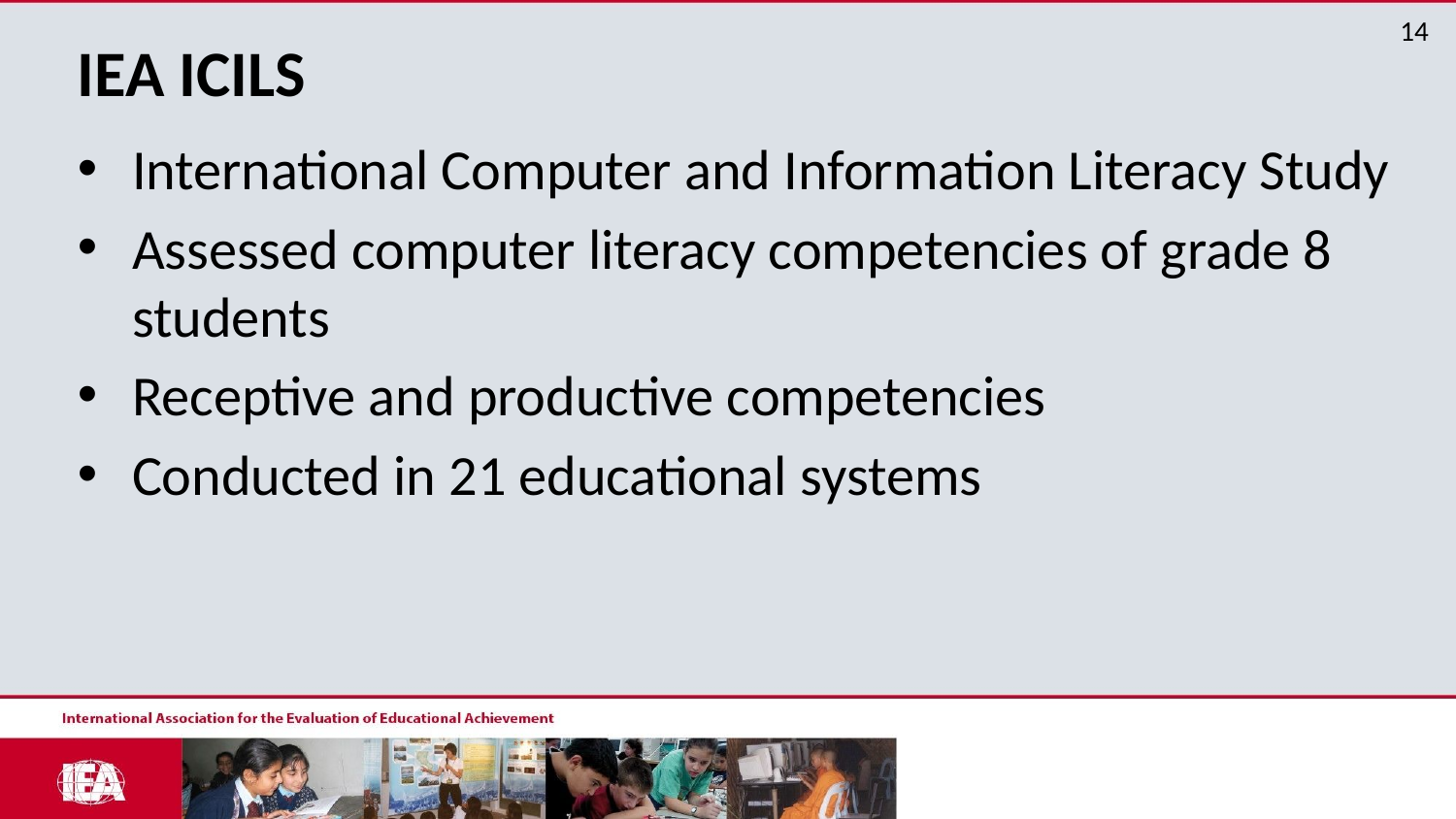

# IEA ICILS
International Computer and Information Literacy Study
Assessed computer literacy competencies of grade 8 students
Receptive and productive competencies
Conducted in 21 educational systems